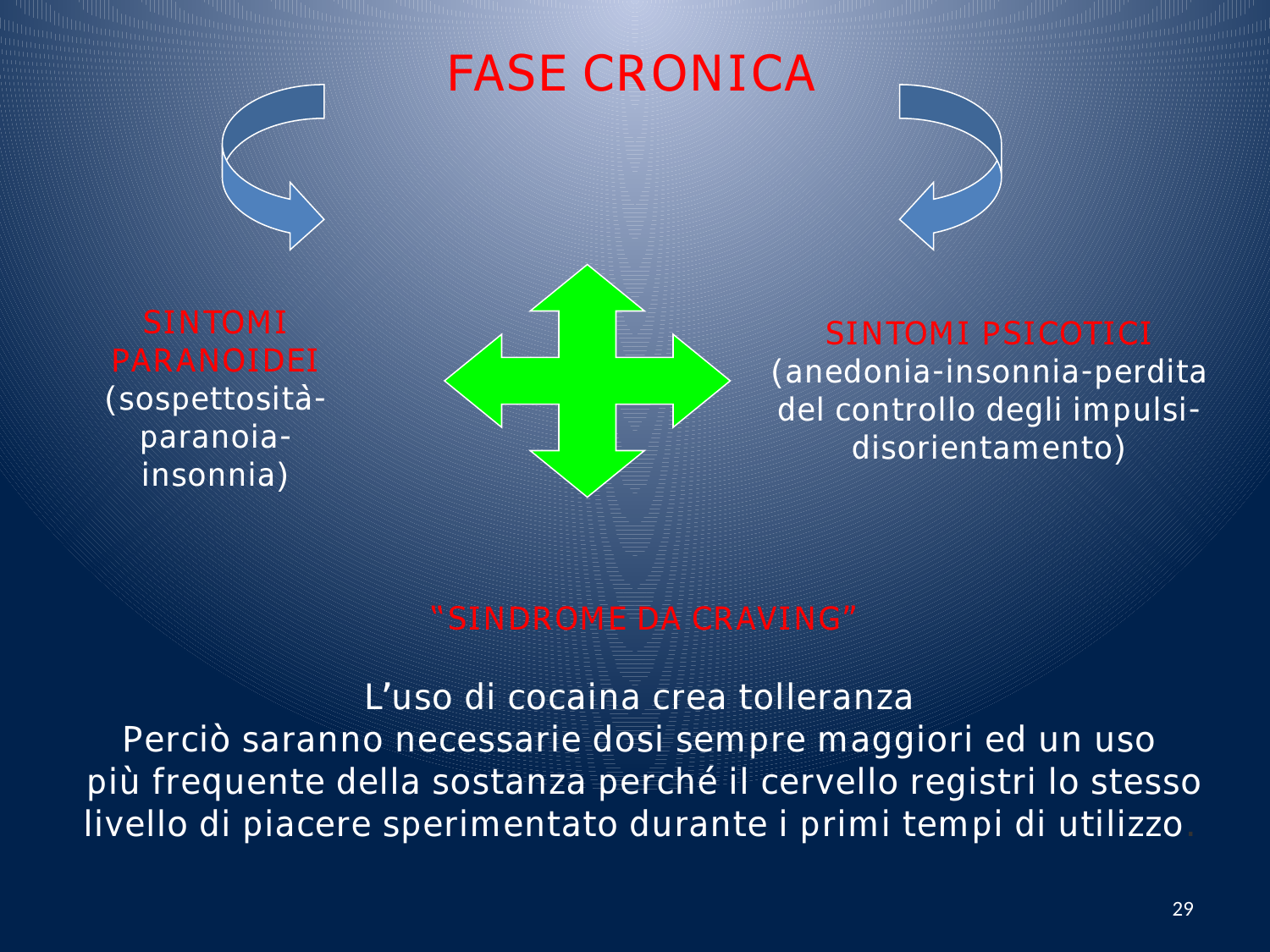

FASE CRONICA

SINTOMI PARANOIDEI
(sospettosità-paranoia-
insonnia)
SINTOMI PSICOTICI
(anedonia-insonnia-perdita
del controllo degli impulsi-disorientamento)
“SINDROME DA CRAVING”

L’uso di cocaina crea tolleranza
Perciò saranno necessarie dosi sempre maggiori ed un uso
più frequente della sostanza perché il cervello registri lo stesso livello di piacere sperimentato durante i primi tempi di utilizzo.

29